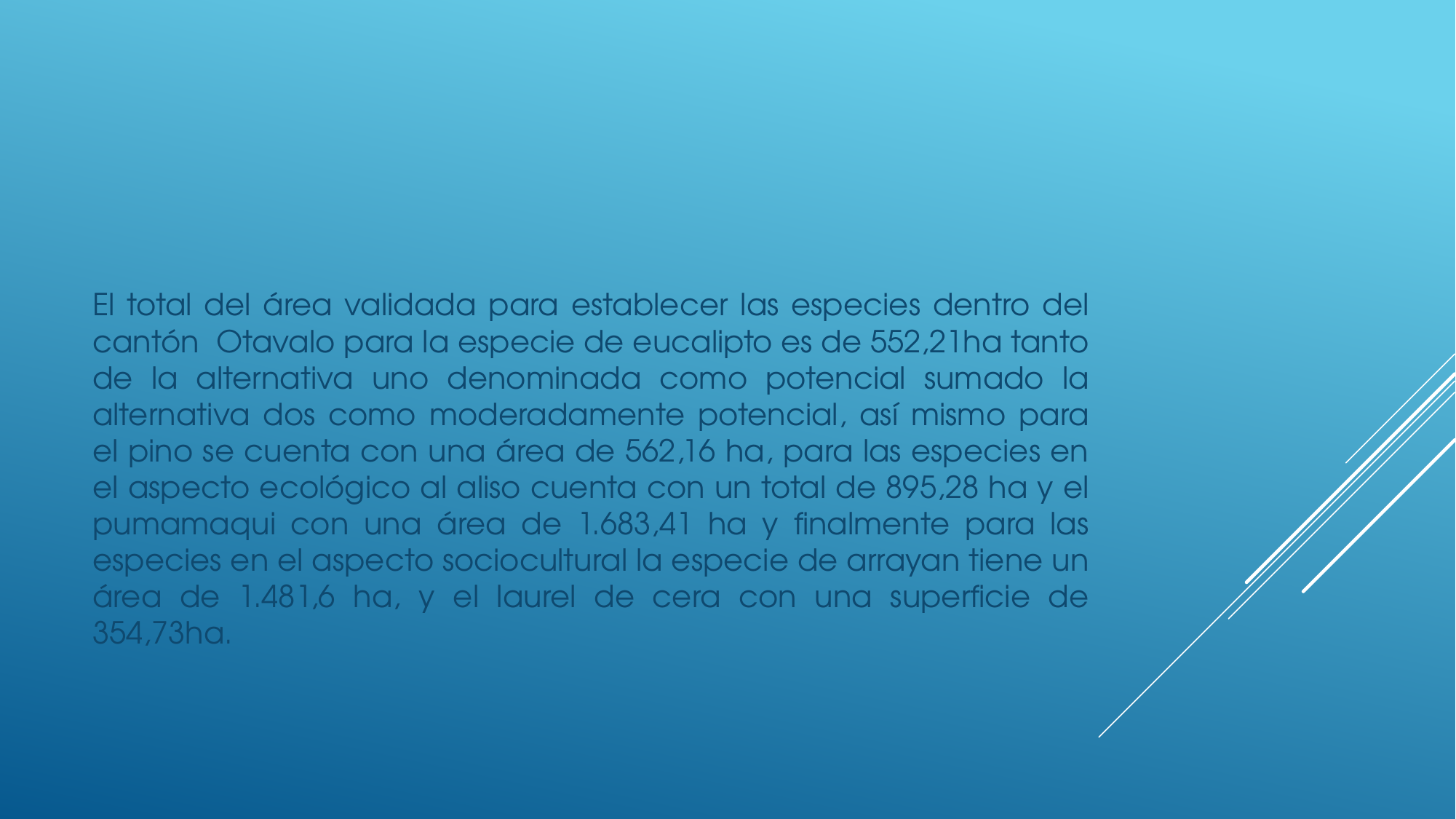

El total del área validada para establecer las especies dentro del cantón  Otavalo para la especie de eucalipto es de 552,21ha tanto de la alternativa uno denominada como potencial sumado la alternativa dos como moderadamente potencial, así mismo para el pino se cuenta con una área de 562,16 ha, para las especies en el aspecto ecológico al aliso cuenta con un total de 895,28 ha y el pumamaqui con una área de 1.683,41 ha y finalmente para las especies en el aspecto sociocultural la especie de arrayan tiene un área de 1.481,6 ha, y el laurel de cera con una superficie de 354,73ha.